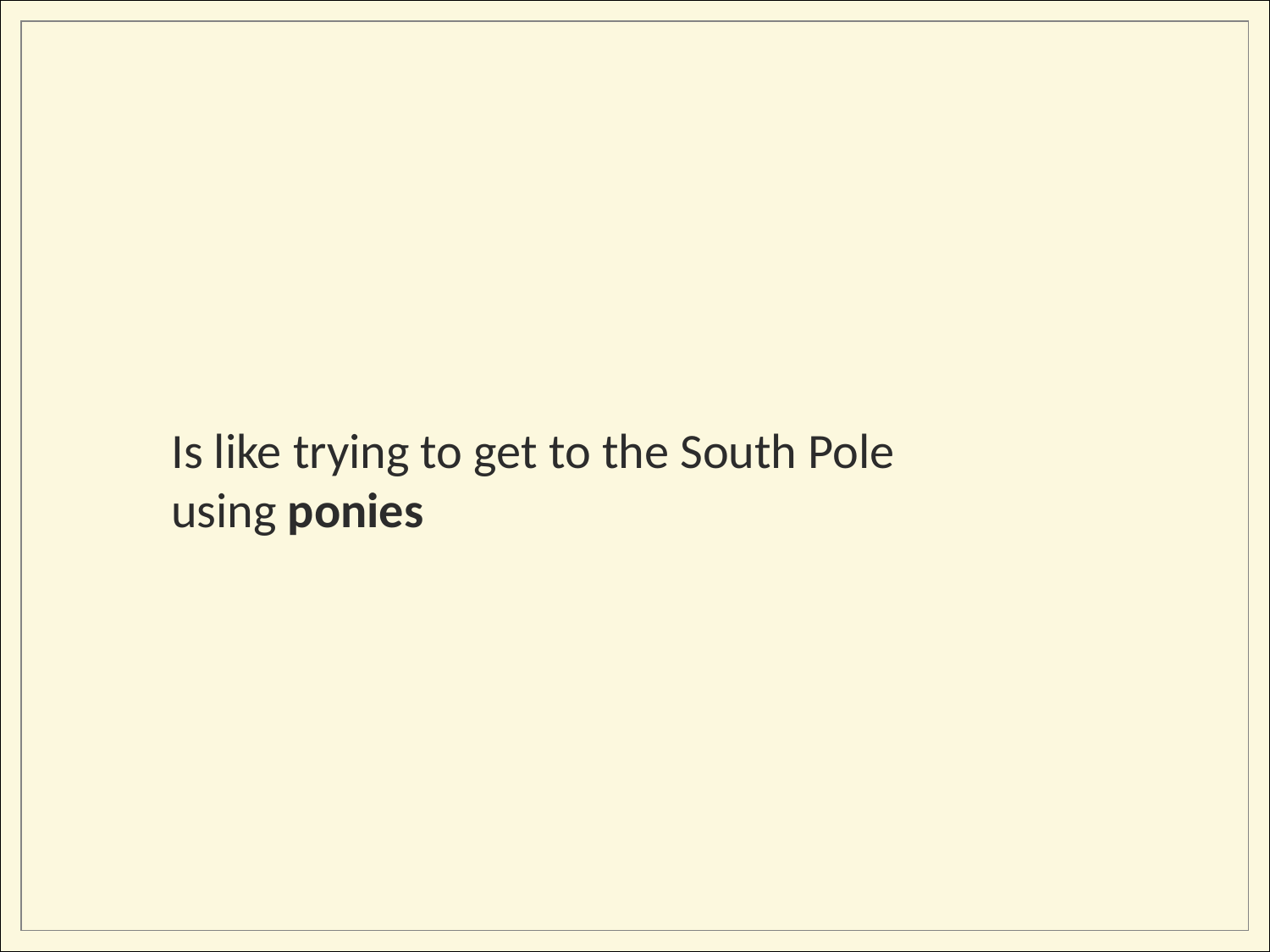

Is like trying to get to the South Pole
using ponies